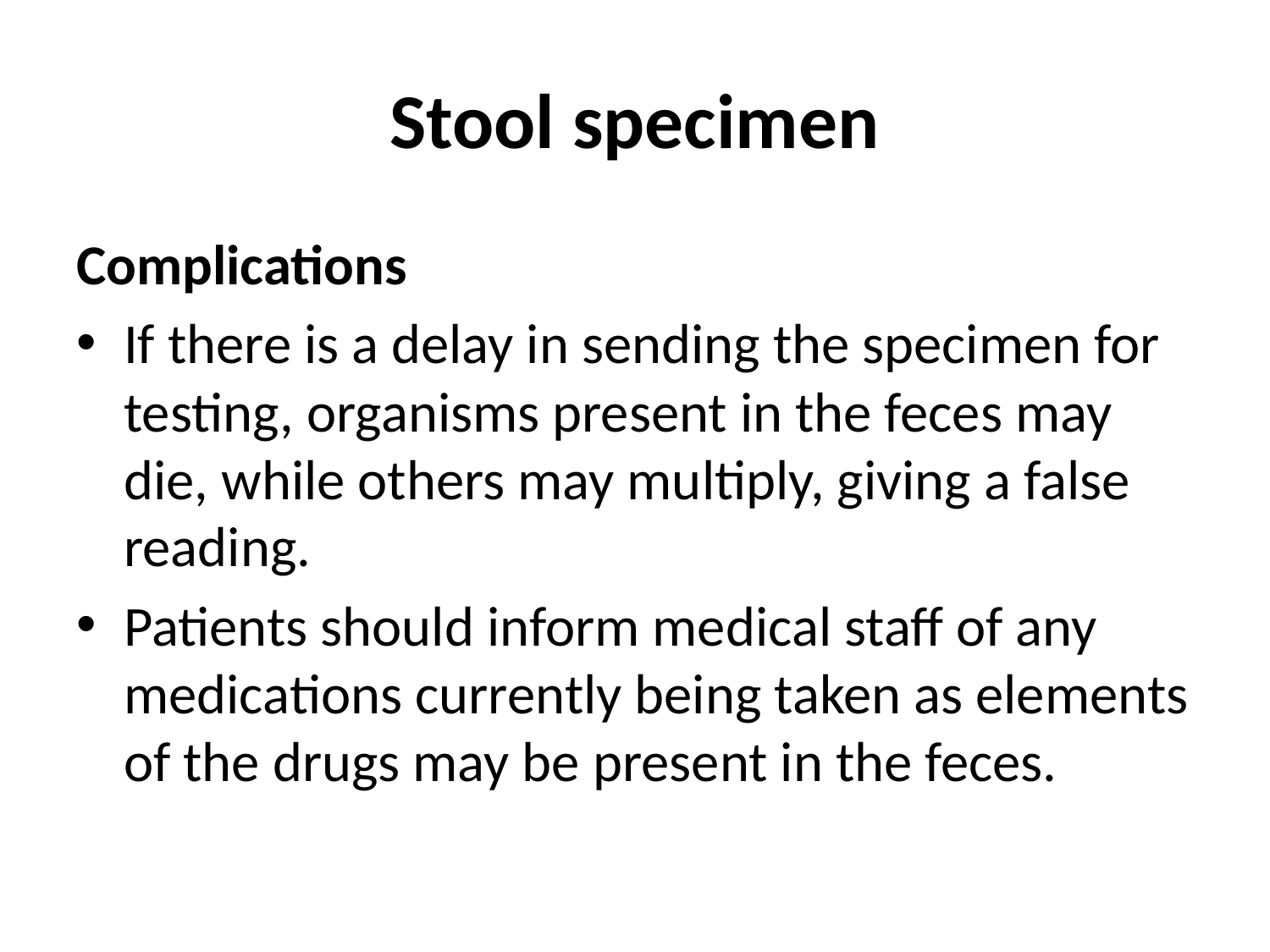

# Stool specimen
Complications
If there is a delay in sending the specimen for testing, organisms present in the feces may die, while others may multiply, giving a false reading.
Patients should inform medical staff of any medications currently being taken as elements of the drugs may be present in the feces.